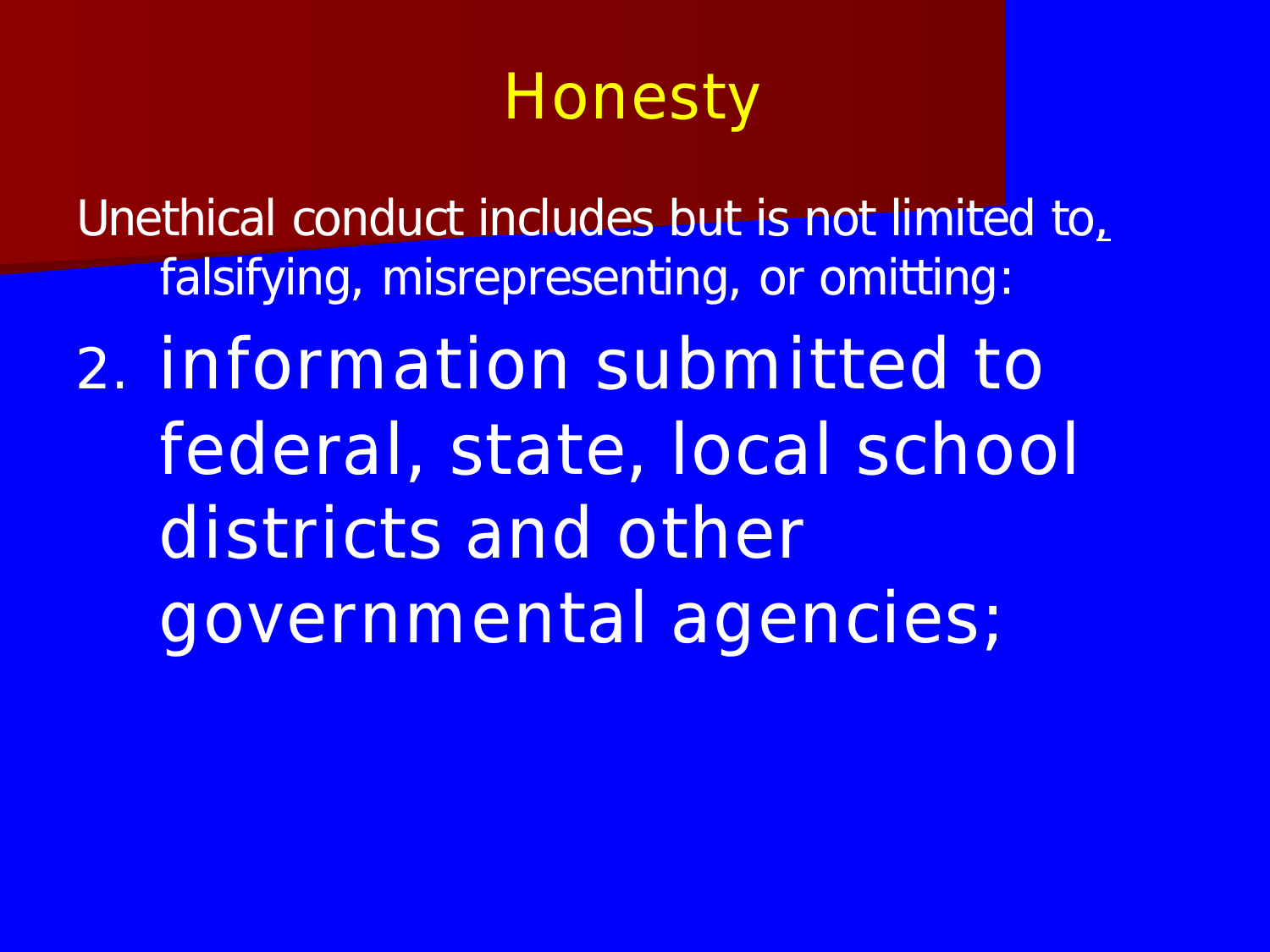

Honesty
Unethical conduct includes but is not limited to, falsifying, misrepresenting, or omitting:
information submitted to federal, state, local school districts and other governmental agencies;